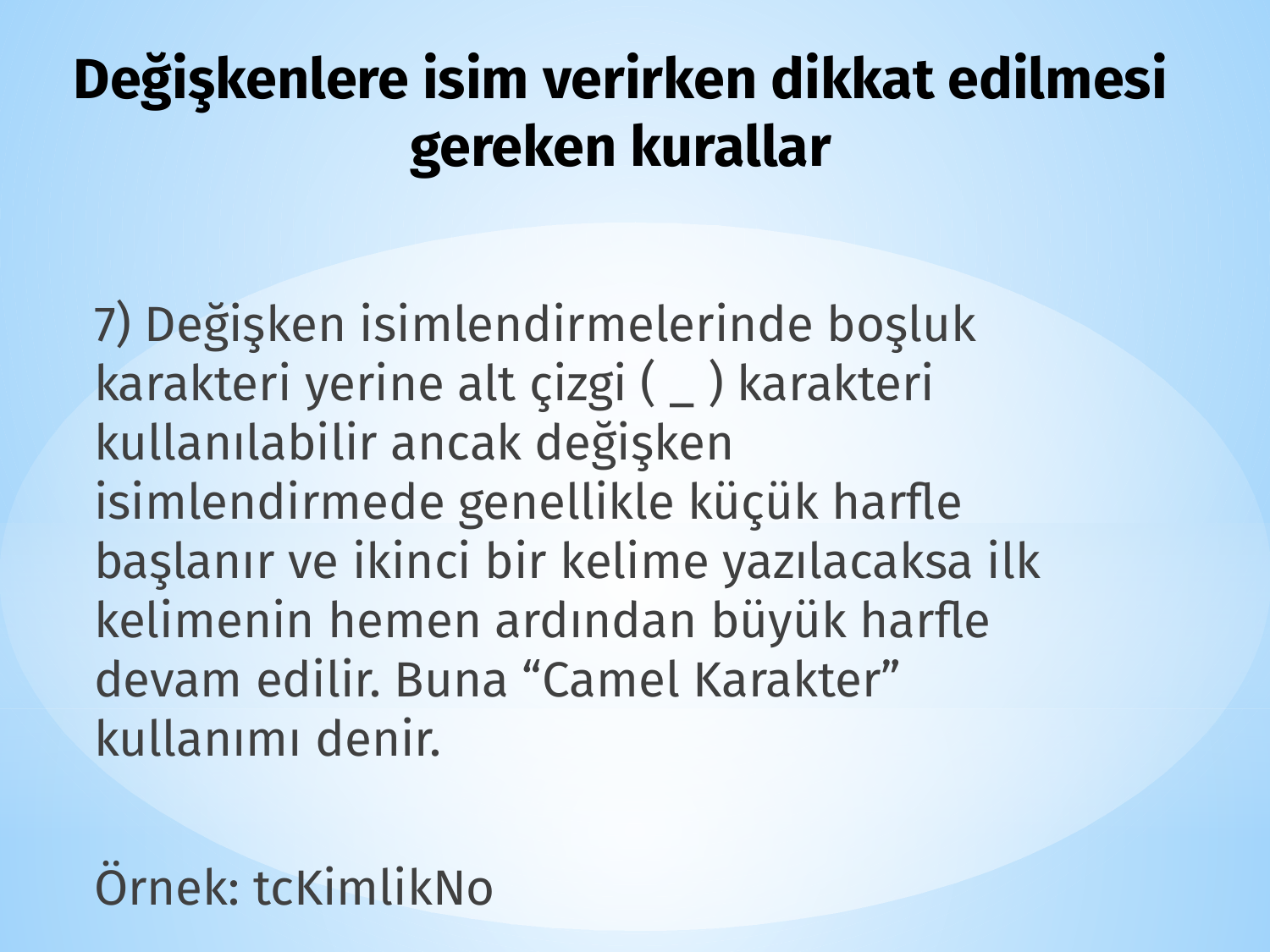

# Değişkenlere isim verirken dikkat edilmesi gereken kurallar
7) Değişken isimlendirmelerinde boşluk karakteri yerine alt çizgi ( _ ) karakteri kullanılabilir ancak değişken isimlendirmede genellikle küçük harfle başlanır ve ikinci bir kelime yazılacaksa ilk kelimenin hemen ardından büyük harfle devam edilir. Buna “Camel Karakter” kullanımı denir.

Örnek: tcKimlikNo